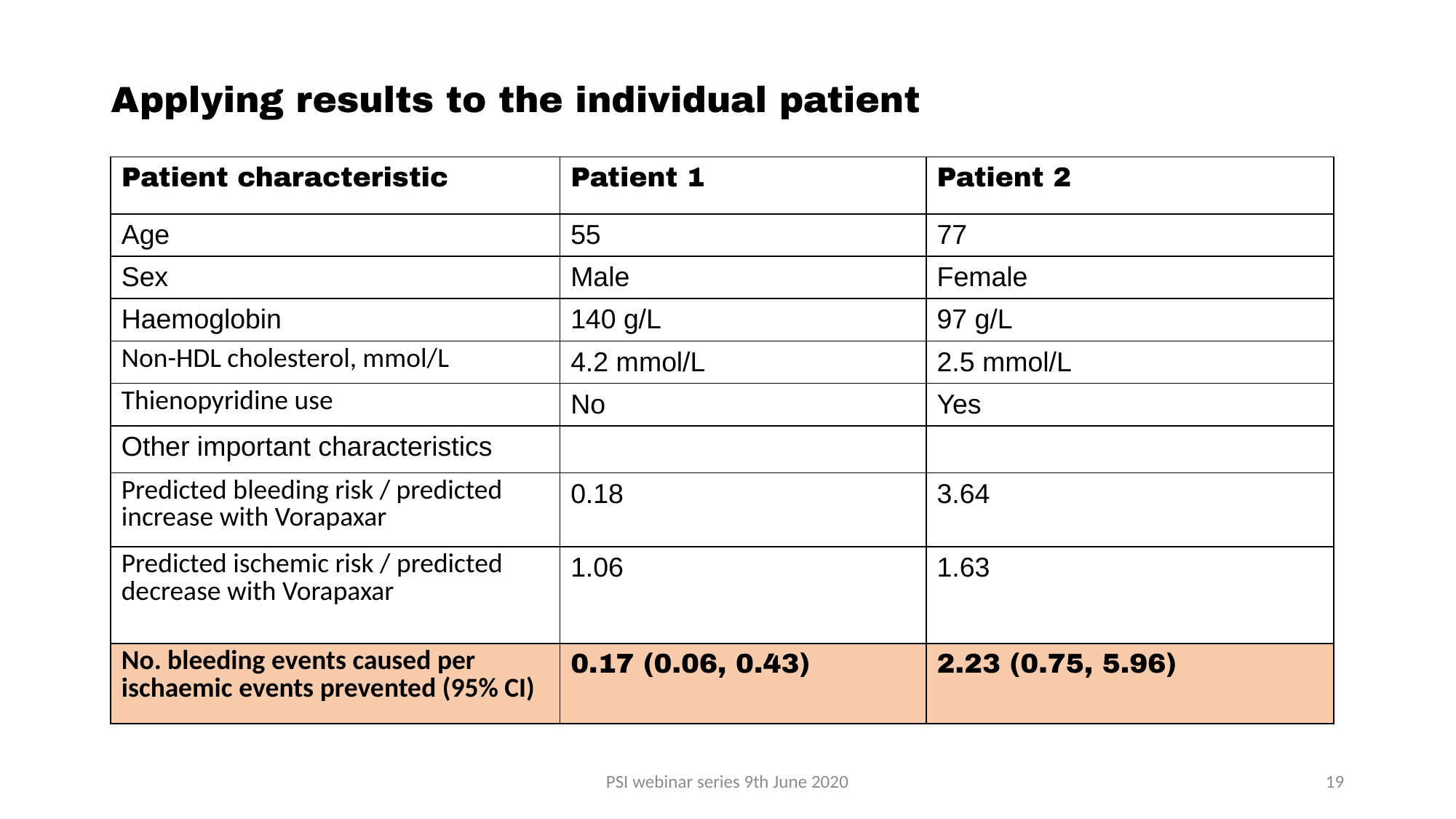

# Applying results to the individual patient

| Patient characteristic | Patient 1 | Patient 2 |
| --- | --- | --- |
| Age | 55 | 77 |
| Sex | Male | Female |
| Haemoglobin | 140 g/L | 97 g/L |
| Non-HDL cholesterol, mmol/L | 4.2 mmol/L | 2.5 mmol/L |
| Thienopyridine use | No | Yes |
| Other important characteristics |  |  |
| Predicted bleeding risk / predicted increase with Vorapaxar | 0.18 | 3.64 |
| Predicted ischemic risk / predicted decrease with Vorapaxar | 1.06 | 1.63 |
| No. bleeding events caused per ischaemic events prevented (95% CI) | 0.17 (0.06, 0.43) | 2.23 (0.75, 5.96) |
PSI webinar series 9th June 2020
19